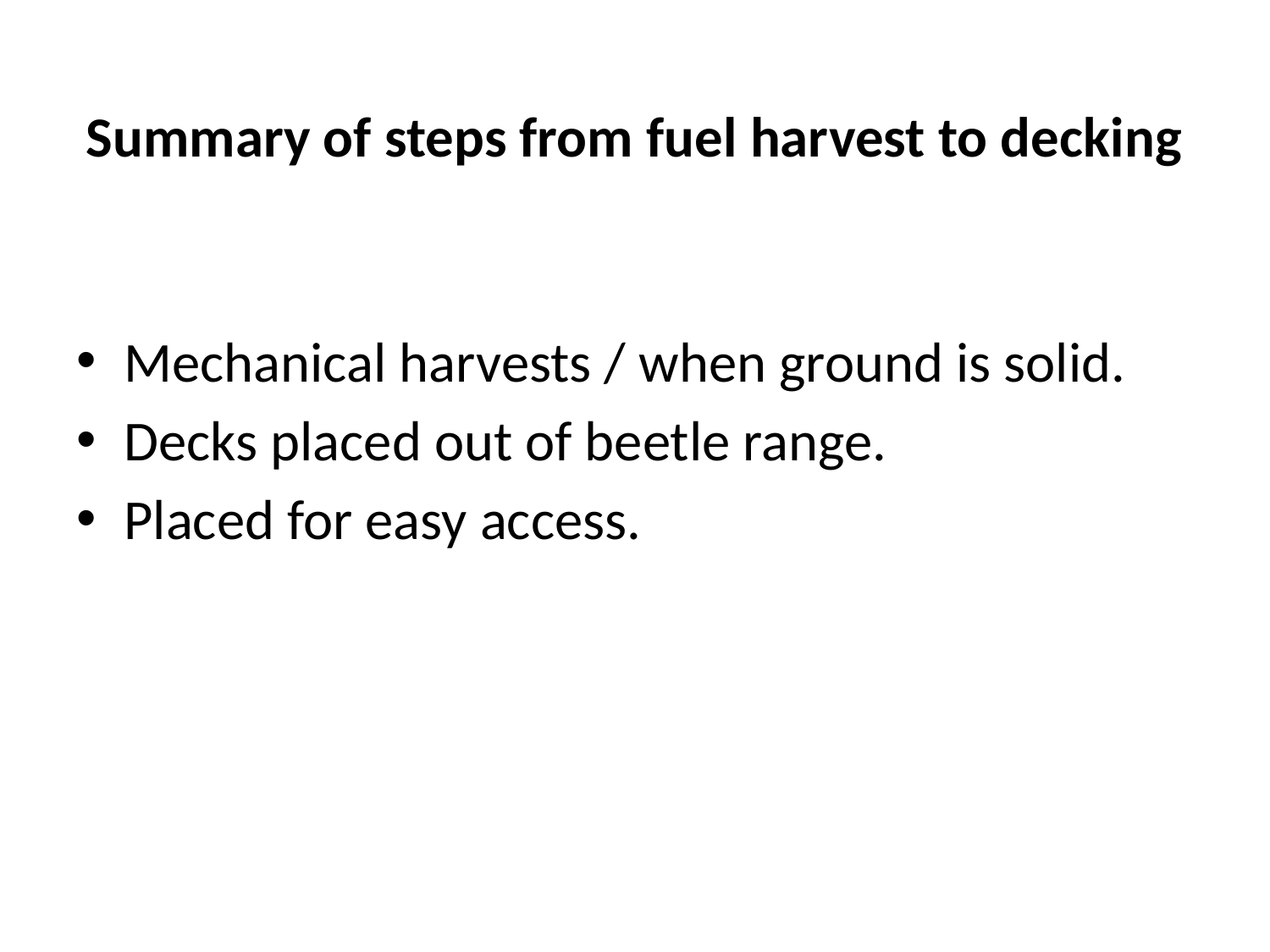

# Summary of steps from fuel harvest to decking
Mechanical harvests / when ground is solid.
Decks placed out of beetle range.
Placed for easy access.